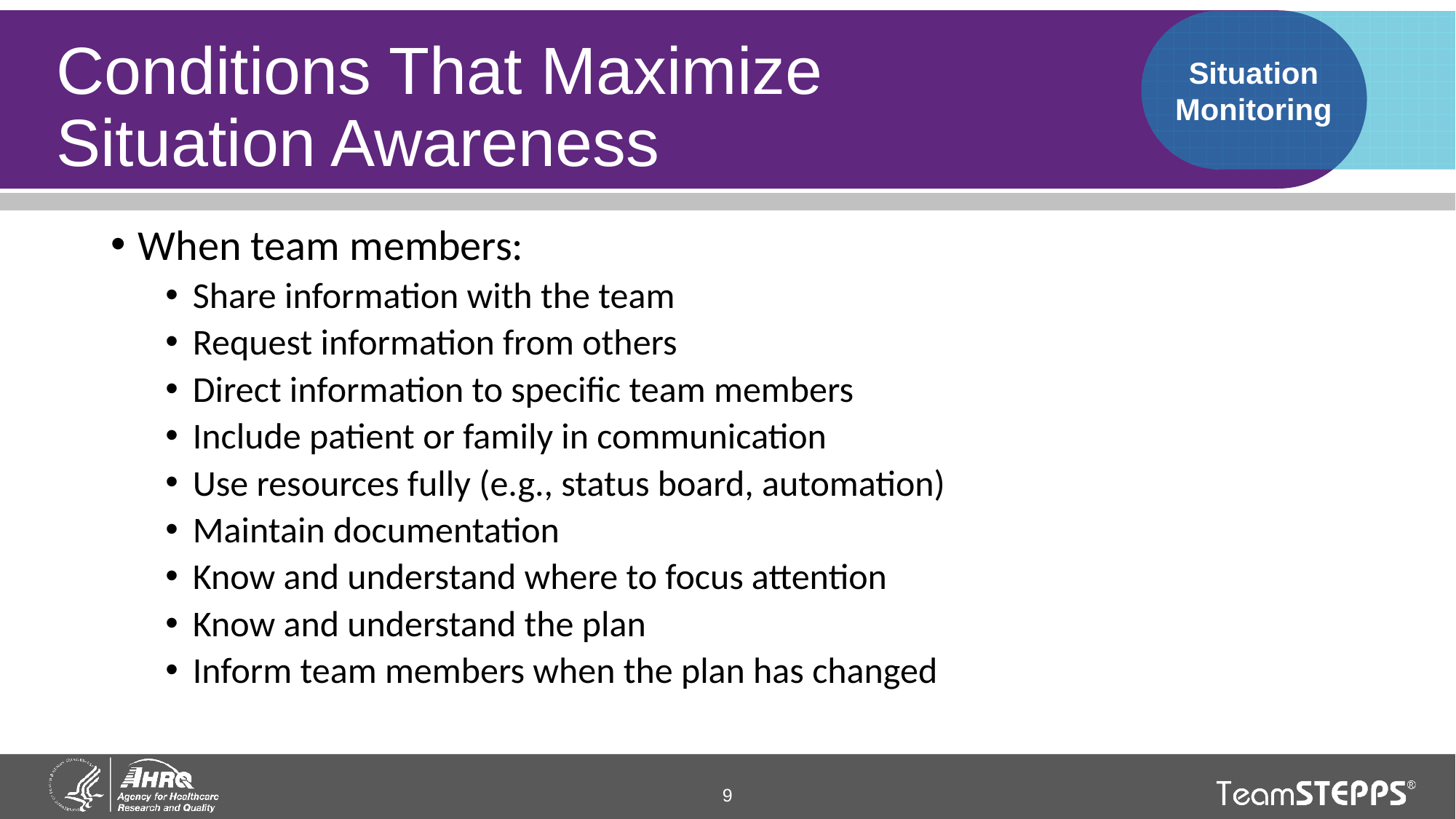

# Conditions That Maximize Situation Awareness
Situation Monitoring
When team members:
Share information with the team
Request information from others
Direct information to specific team members
Include patient or family in communication
Use resources fully (e.g., status board, automation)
Maintain documentation
Know and understand where to focus attention
Know and understand the plan
Inform team members when the plan has changed
9